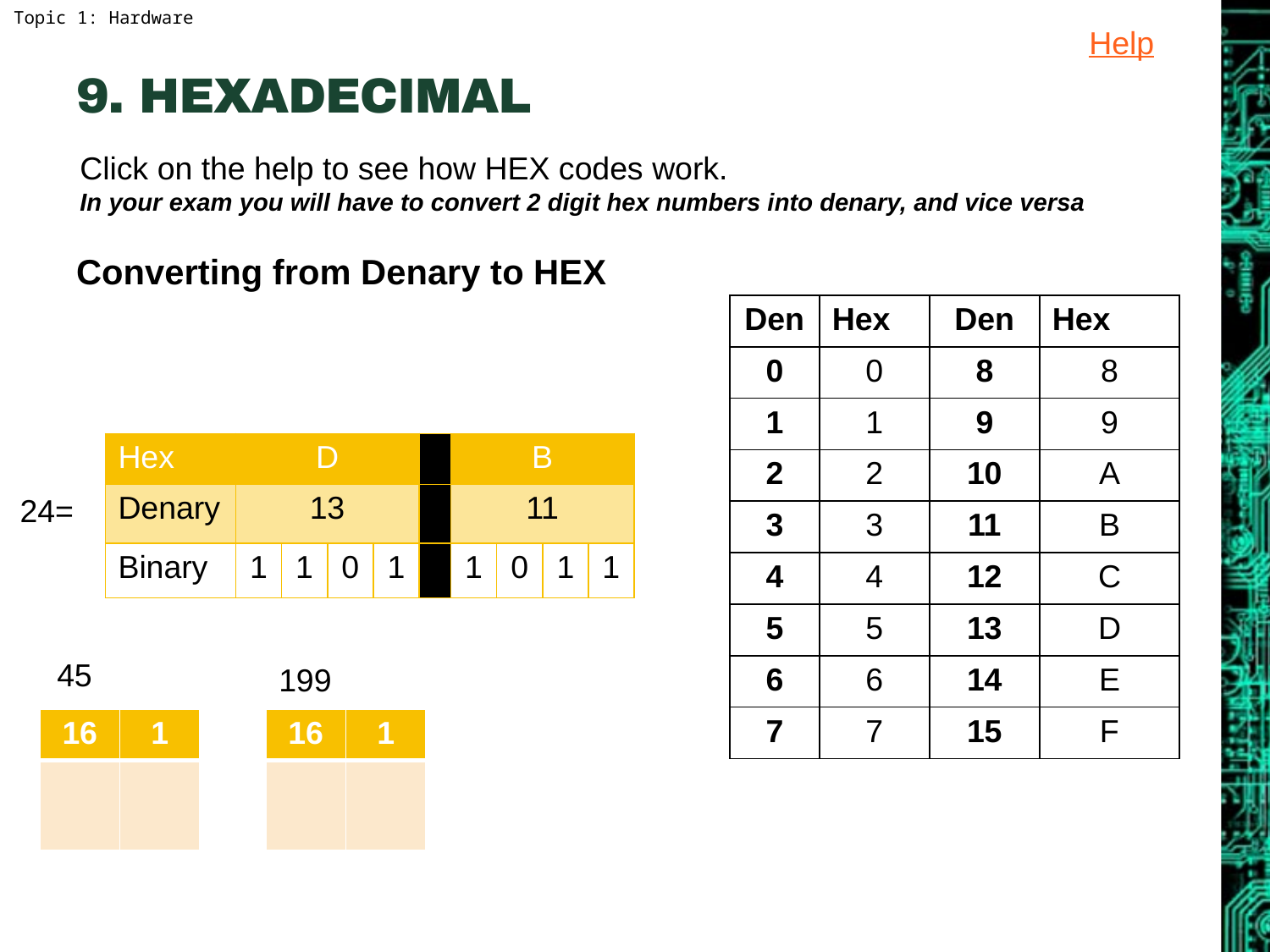

Help
# 9. Hexadecimal
Click on the help to see how HEX codes work.
In your exam you will have to convert 2 digit hex numbers into denary, and vice versa

Converting from Denary to HEX
| Den | Hex | Den | Hex |
| --- | --- | --- | --- |
| 0 | 0 | 8 | 8 |
| 1 | 1 | 9 | 9 |
| 2 | 2 | 10 | A |
| 3 | 3 | 11 | B |
| 4 | 4 | 12 | C |
| 5 | 5 | 13 | D |
| 6 | 6 | 14 | E |
| 7 | 7 | 15 | F |
| Hex | D |  |  |  |  | B |  |  |  |
| --- | --- | --- | --- | --- | --- | --- | --- | --- | --- |
| Denary | 13 |  |  |  |  | 11 |  |  |  |
| Binary | 1 | 1 | 0 | 1 |  | 1 | 0 | 1 | 1 |
24=
45

199
| 16 | 1 |
| --- | --- |
|  |  |
| 16 | 1 |
| --- | --- |
|  |  |